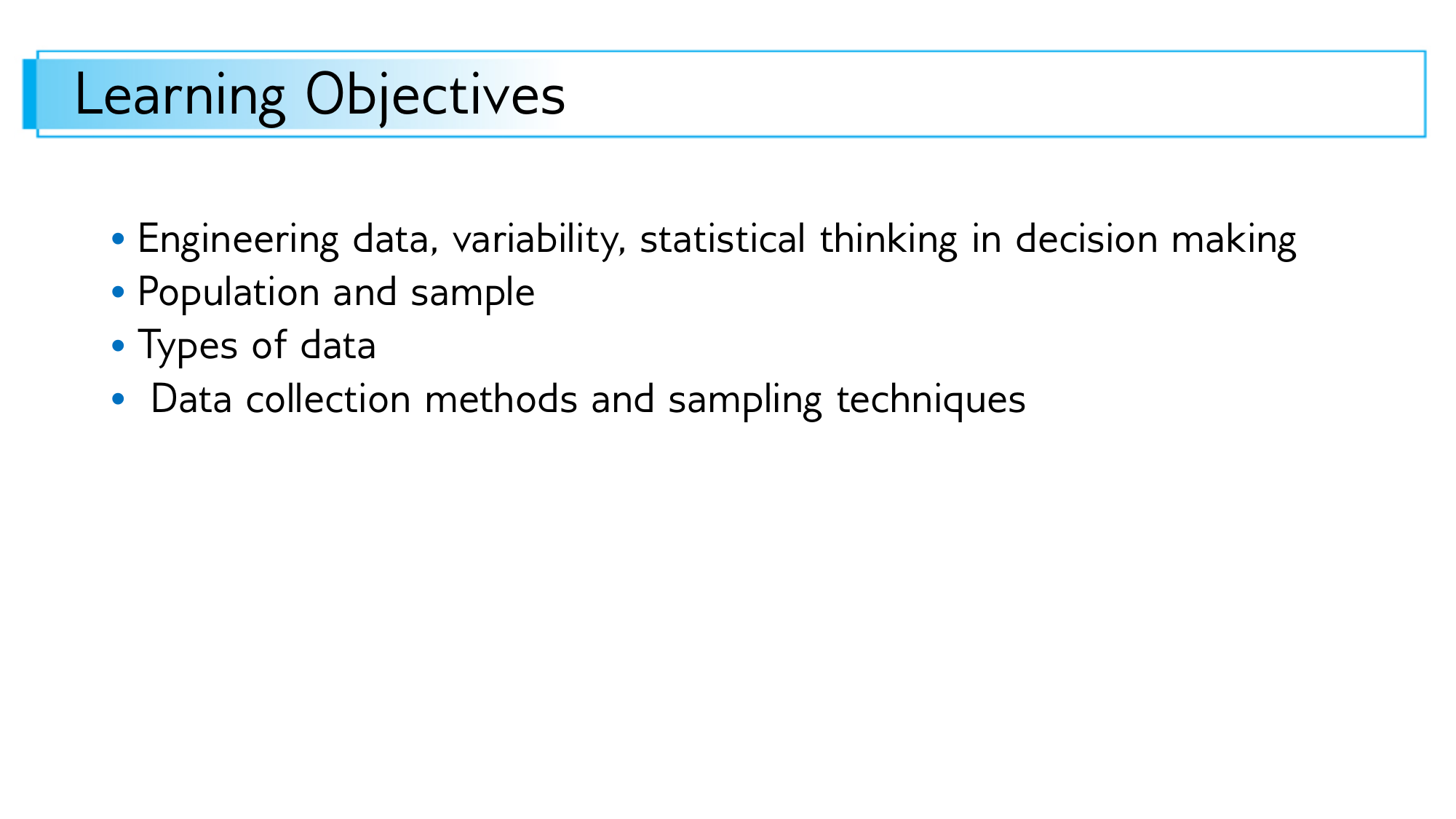

# Learning Objectives
Engineering data, variability, statistical thinking in decision making
Population and sample
Types of data
 Data collection methods and sampling techniques